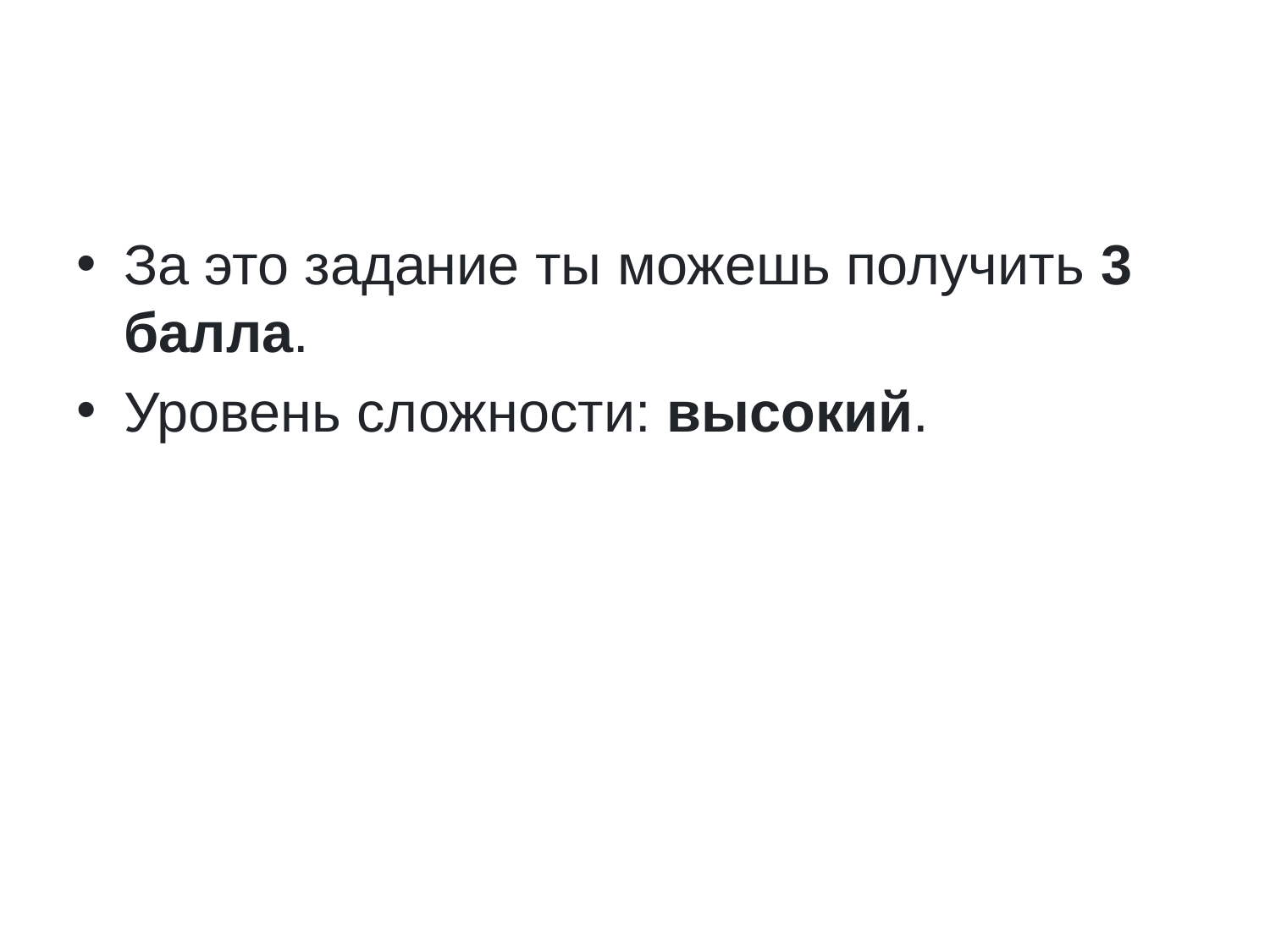

#
За это задание ты можешь получить 3 балла.
Уровень сложности: высокий.